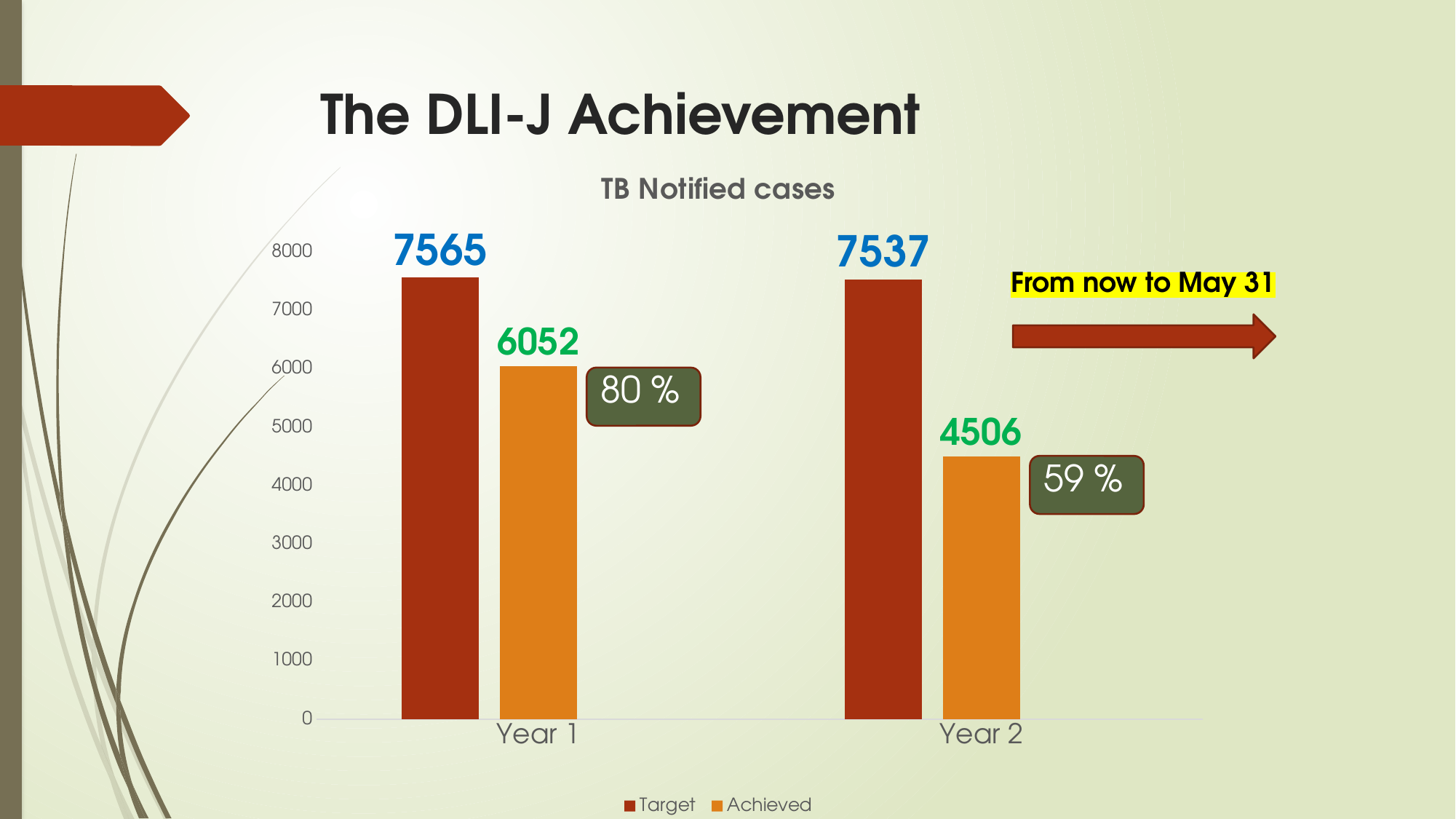

# The DLI-J Achievement

### Chart: TB Notified cases

| Category | Target  | Achieved | Column1 |
|---|---|---|---|
| Year 1 | 7565.0 | 6052.0 | None |
| Year 2 | 7537.0 | 4506.0 | None |
From now to May 31